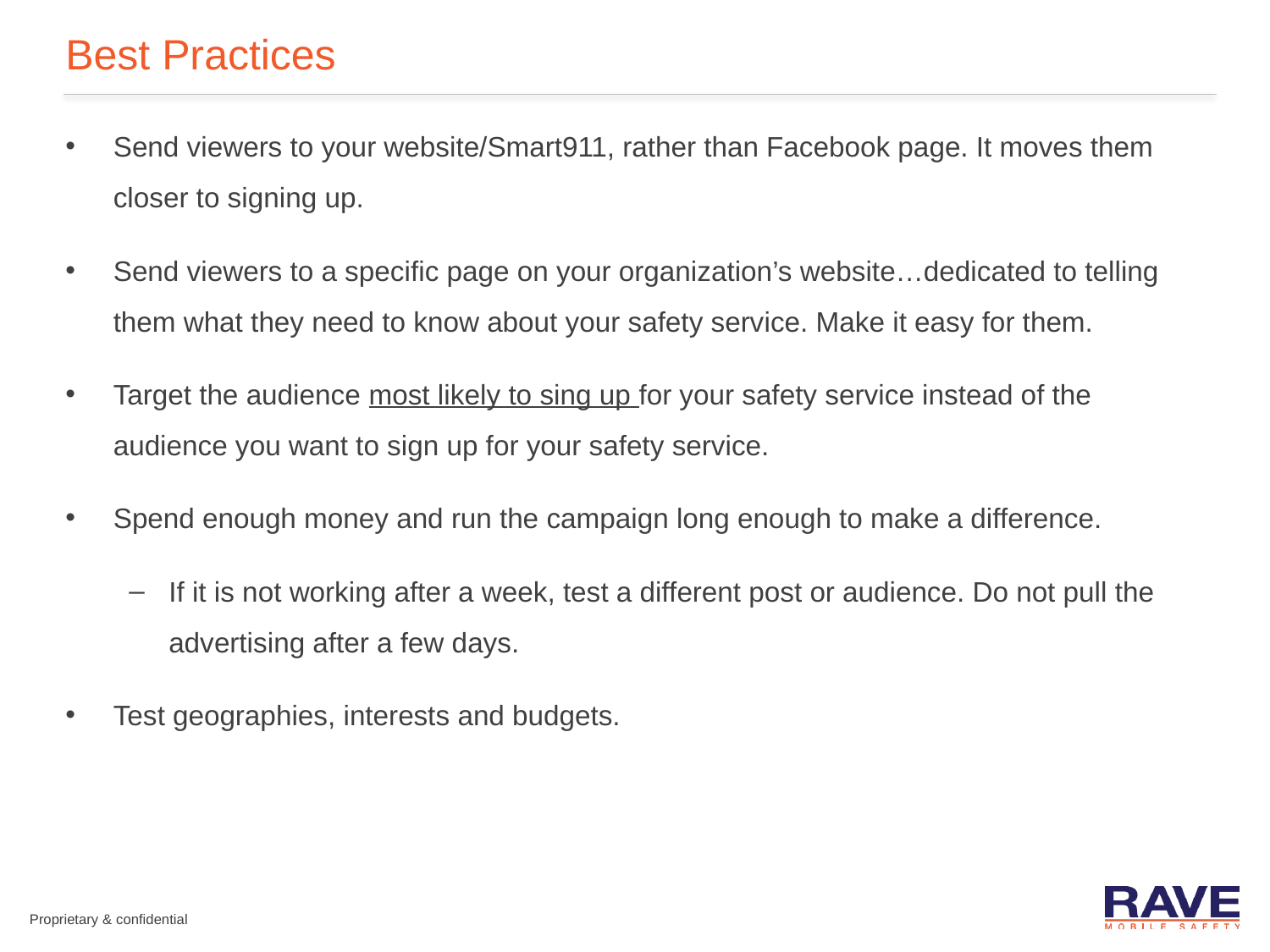

# Best Practices
Send viewers to your website/Smart911, rather than Facebook page. It moves them closer to signing up.
Send viewers to a specific page on your organization’s website…dedicated to telling them what they need to know about your safety service. Make it easy for them.
Target the audience most likely to sing up for your safety service instead of the audience you want to sign up for your safety service.
Spend enough money and run the campaign long enough to make a difference.
If it is not working after a week, test a different post or audience. Do not pull the advertising after a few days.
Test geographies, interests and budgets.